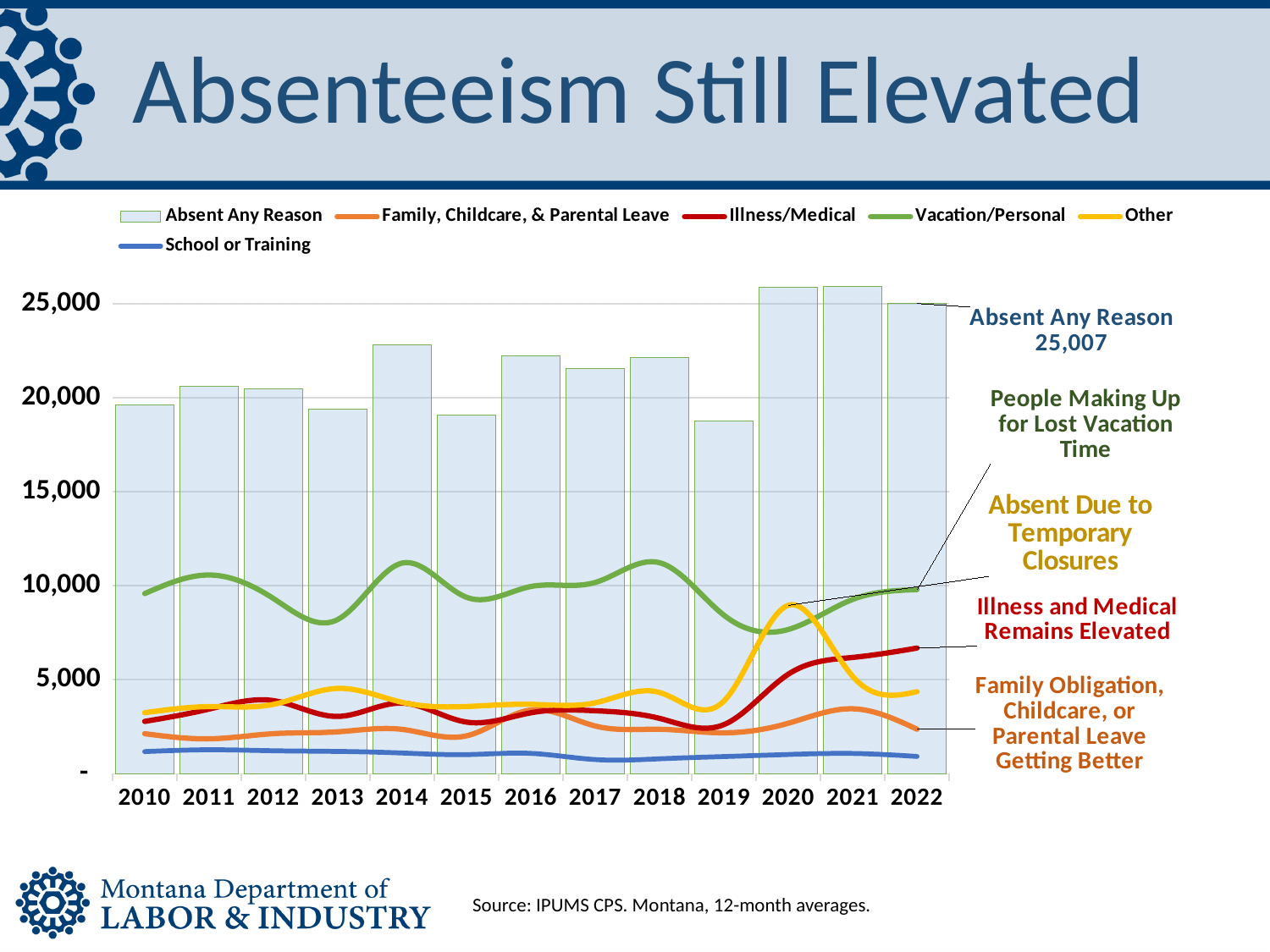

Absenteeism Still Elevated

### Chart

| Category | Absent Any Reason | Family, Childcare, & Parental Leave | Illness/Medical | Other | School or Training | Vacation/Personal |
|---|---|---|---|---|---|---|
| 40513 | 19624.0 | 2129.0 | 2782.0 | 3244.0 | 1177.0 | 9578.0 |
| 40878 | 20624.0 | 1856.0 | 3438.0 | 3569.0 | 1273.0 | 10567.0 |
| 41244 | 20491.0 | 2130.0 | 3887.0 | 3689.0 | 1220.75 | 9317.0 |
| 41609 | 19387.0 | 2229.0 | 3047.0 | 4537.0 | 1186.0 | 8202.0 |
| 41974 | 22804.0 | 2358.0 | 3754.0 | 3795.0 | 1101.0 | 11201.0 |
| 42339 | 19067.0 | 2015.0 | 2745.0 | 3574.0 | 1016.0 | 9381.0 |
| 42705 | 22243.0 | 3391.0 | 3240.0 | 3691.0 | 1081.0 | 9955.0 |
| 43070 | 21543.0 | 2537.0 | 3347.0 | 3772.0 | 752.333333333333 | 10171.0 |
| 43435 | 22117.0 | 2362.0 | 2942.0 | 4320.0 | 793.0 | 11221.0 |
| 43800 | 18747.0 | 2176.0 | 2611.0 | 3866.0 | 913.0 | 8428.0 |
| 44166 | 25890.0 | 2684.0 | 5292.0 | 8957.0 | 1023.0 | 7671.0 |
| 44531 | 25913.0 | 3453.0 | 6184.0 | 5176.0 | 1077.0 | 9268.0 |
| 44713 | 25007.0 | 2367.0 | 6681.0 | 4364.0 | 919.0 | 9790.0 |
Source: IPUMS CPS. Montana, 12-month averages.